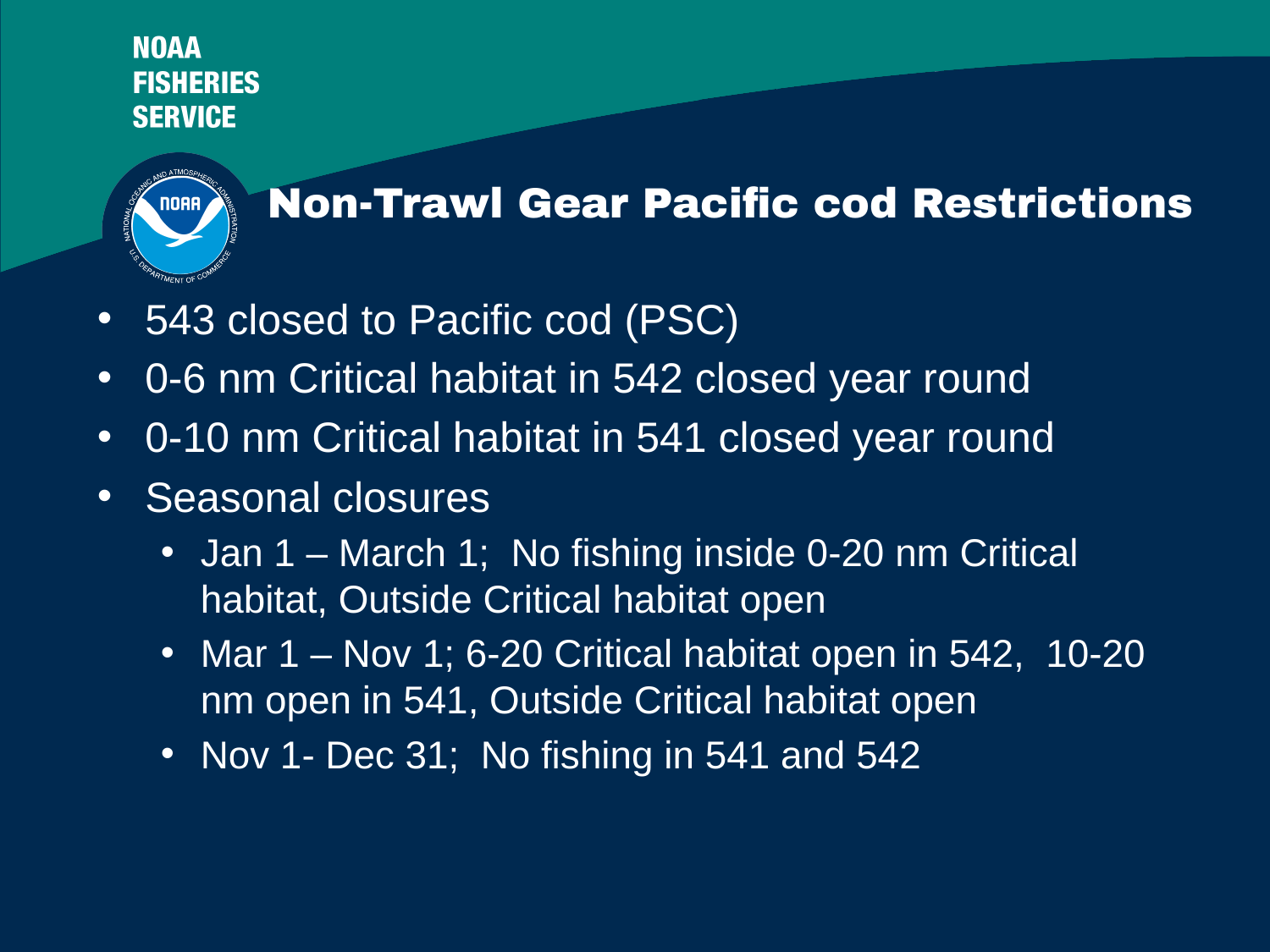

# Non-Trawl Gear Pacific cod Restrictions
543 closed to Pacific cod (PSC)
0-6 nm Critical habitat in 542 closed year round
0-10 nm Critical habitat in 541 closed year round
Seasonal closures
Jan 1 – March 1;  No fishing inside 0-20 nm Critical habitat, Outside Critical habitat open
Mar 1 – Nov 1; 6-20 Critical habitat open in 542,  10-20 nm open in 541, Outside Critical habitat open
Nov 1- Dec 31;  No fishing in 541 and 542